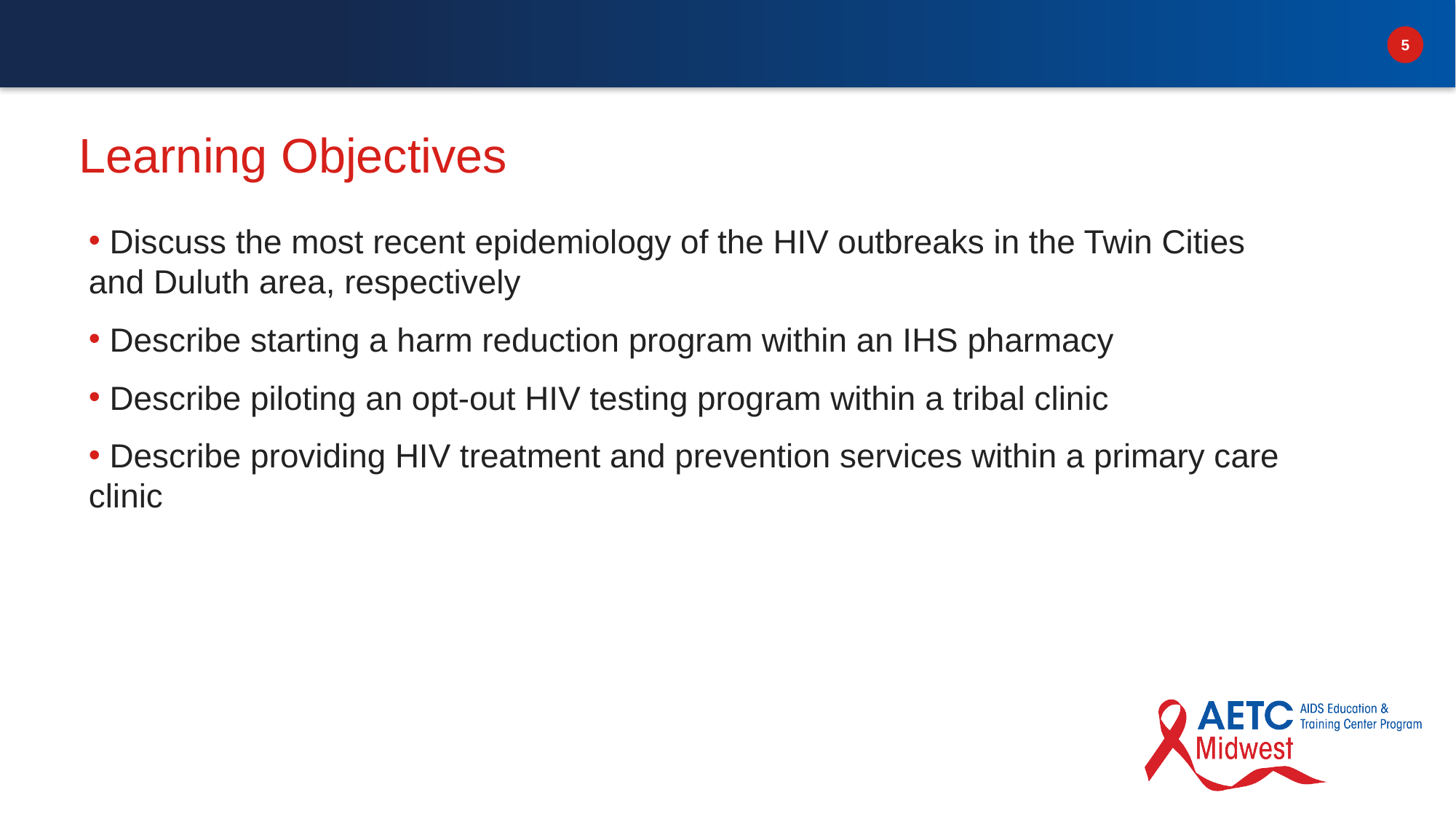

# Learning Objectives
 Discuss the most recent epidemiology of the HIV outbreaks in the Twin Cities and Duluth area, respectively
 Describe starting a harm reduction program within an IHS pharmacy
 Describe piloting an opt-out HIV testing program within a tribal clinic
 Describe providing HIV treatment and prevention services within a primary care clinic